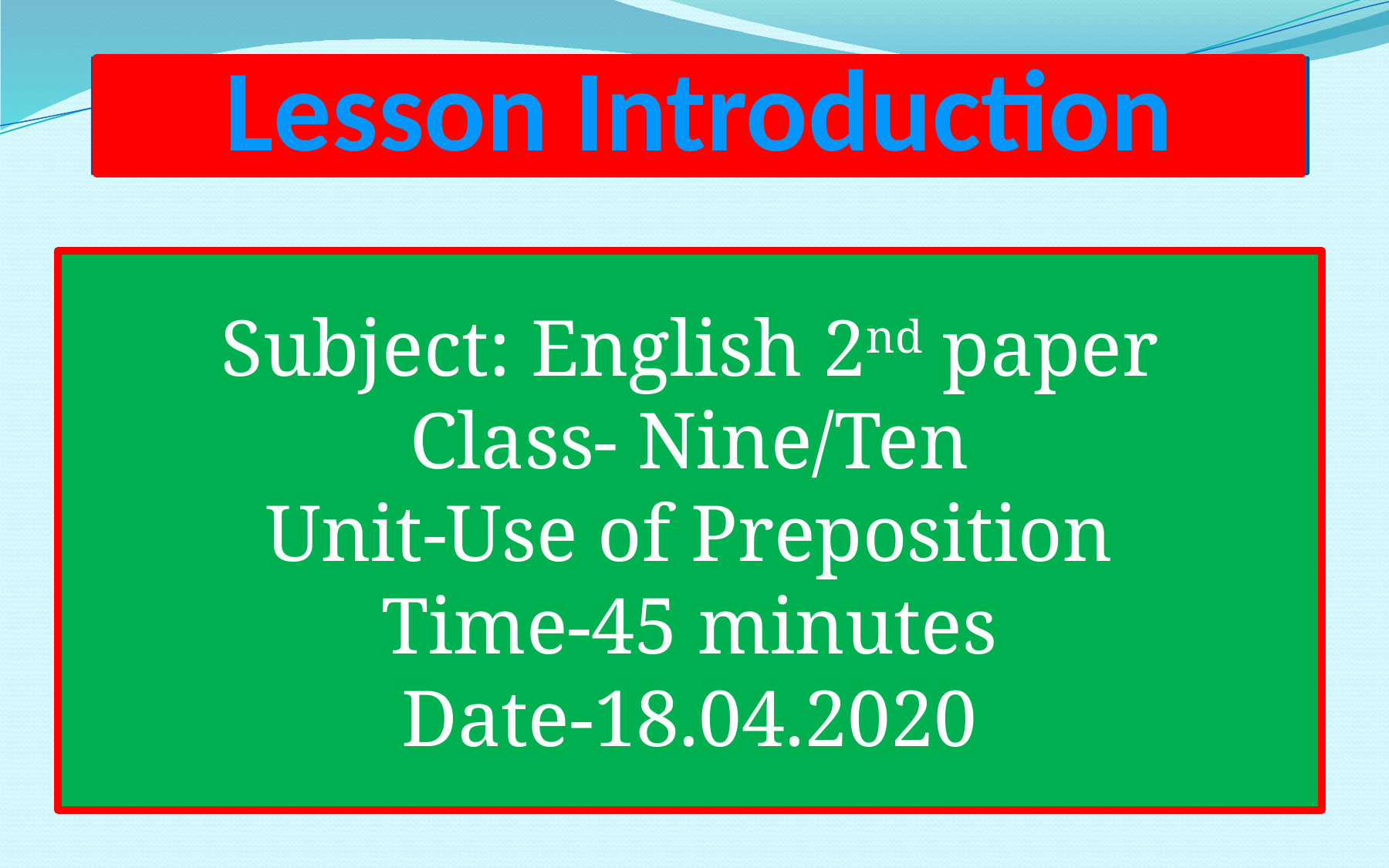

# Lesson Introduction
Subject: English 2nd paper
Class- Nine/Ten
Unit-Use of Preposition
Time-45 minutes
Date-18.04.2020